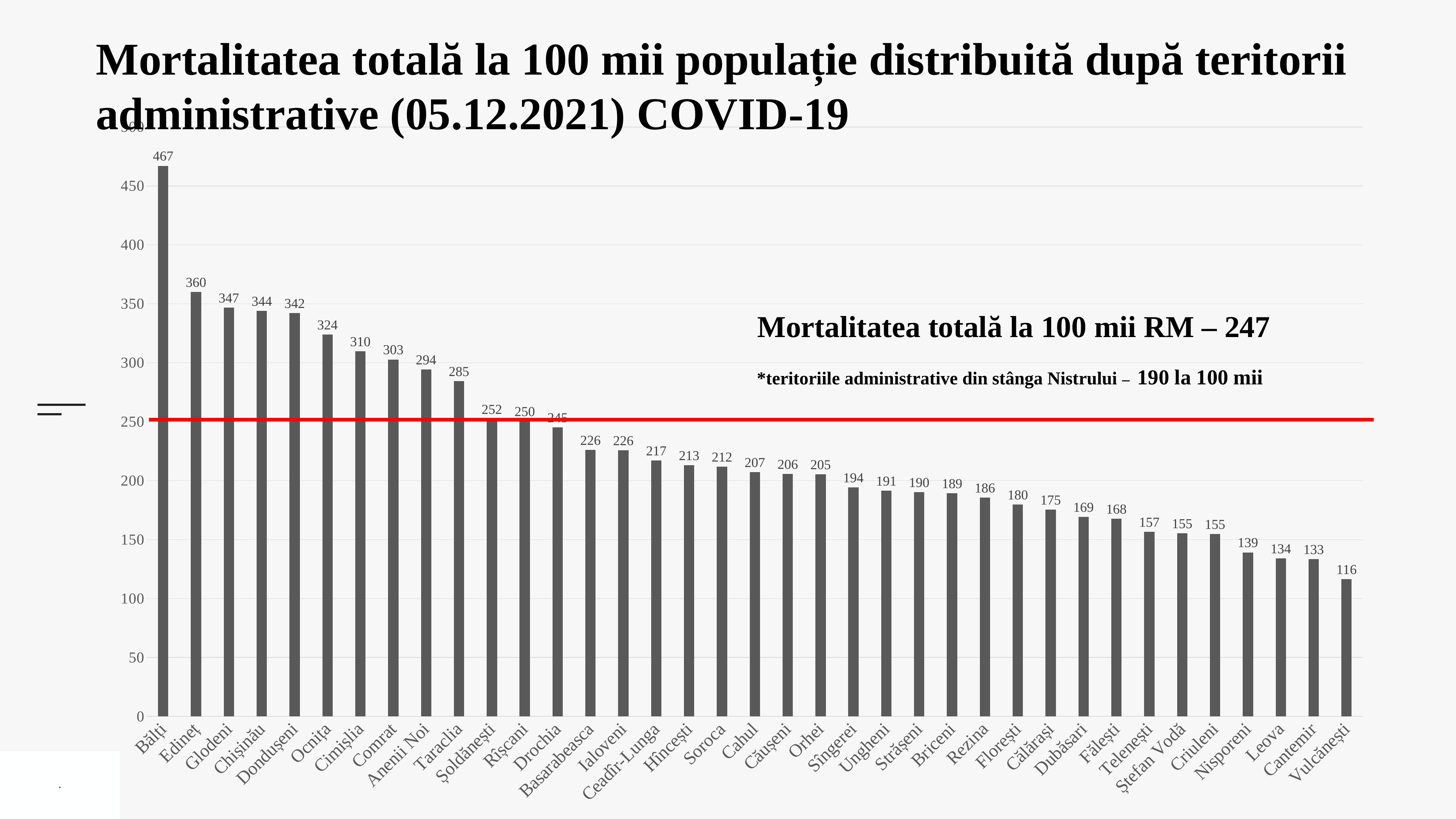

Mortalitatea totală la 100 mii populație distribuită după teritorii administrative (05.12.2021) COVID-19

### Chart

| Category |  |
|---|---|
| Bălți | 467.03219719967495 |
| Edineț | 360.1571100449857 |
| Glodeni | 346.69765640131703 |
| Chișinău | 343.90332195974827 |
| Dondușeni | 342.17971170685706 |
| Ocnița | 323.98680490103675 |
| Cimișlia | 309.74167948821764 |
| Comrat | 302.7550711474417 |
| Anenii Noi | 294.35537379513346 |
| Taraclia | 284.52054443390665 |
| Șoldănești | 252.22467834268548 |
| Rîșcani | 250.27947875127225 |
| Drochia | 245.24217664944132 |
| Basarabeasca | 225.9690596210673 |
| Ialoveni | 225.84108079641896 |
| Ceadîr-Lunga | 217.08574105887865 |
| Hîncești | 213.16458600187357 |
| Soroca | 211.84550887521186 |
| Cahul | 207.16088936602057 |
| Căușeni | 205.54733094343777 |
| Orhei | 205.35121096817056 |
| Sîngerei | 194.1580544871401 |
| Ungheni | 191.35673822019285 |
| Strășeni | 190.28841304048788 |
| Briceni | 189.4019703458706 |
| Rezina | 185.62305261529622 |
| Florești | 179.81314522111987 |
| Călărași | 175.37302705344564 |
| Dubăsari | 169.1399393649274 |
| Fălești | 167.7502950091395 |
| Telenești | 156.51634898496823 |
| Ștefan Vodă | 155.4467941022563 |
| Criuleni | 154.8095563520732 |
| Nisporeni | 139.14967811158797 |
| Leova | 134.20161041932502 |
| Cantemir | 133.3213224033871 |
| Vulcănești | 116.3742942114564 |
Mortalitatea totală la 100 mii RM – 247
*teritoriile administrative din stânga Nistrului –  190 la 100 mii
.